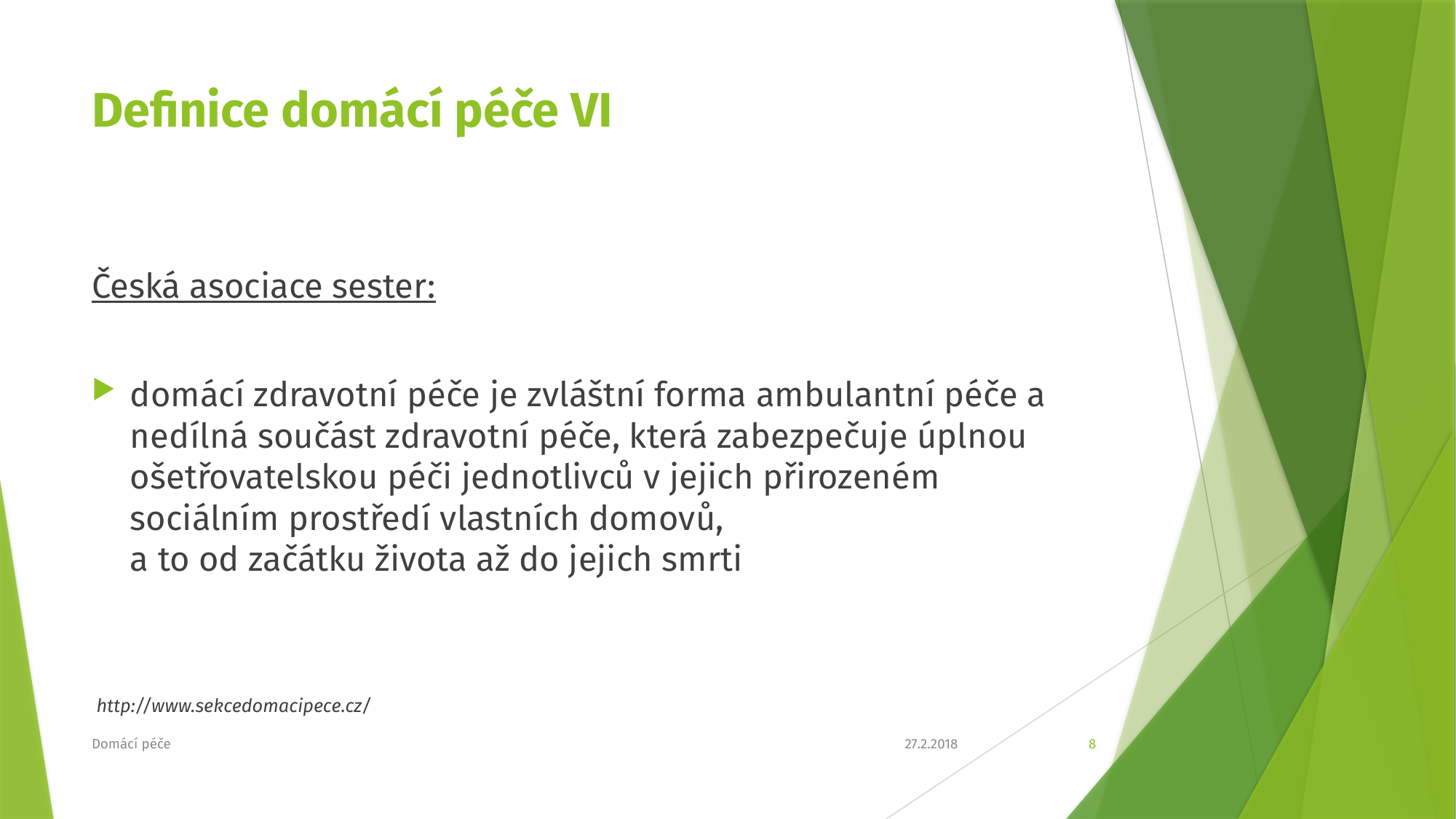

# Definice domácí péče VI
Česká asociace sester:

domácí zdravotní péče je zvláštní forma ambulantní péče a nedílná součást zdravotní péče, která zabezpečuje úplnou ošetřovatelskou péči jednotlivců v jejich přirozeném sociálním prostředí vlastních domovů,
a to od začátku života až do jejich smrti

 http://www.sekcedomacipece.cz/

Domácí péče
27.2.2018
8